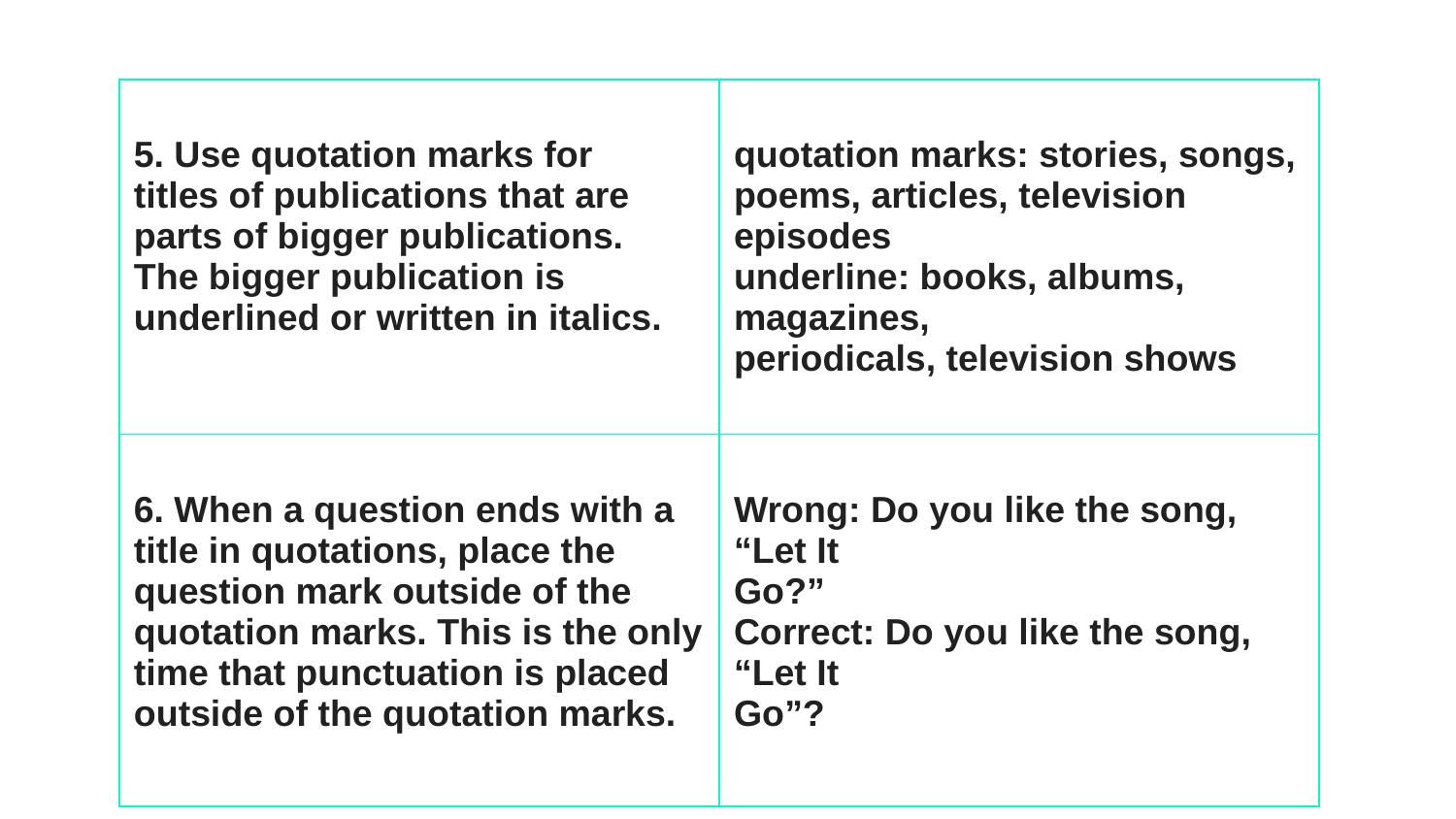

| 5. Use quotation marks for titles of publications that are parts of bigger publications. The bigger publication is underlined or written in italics. | quotation marks: stories, songs, poems, articles, television episodes underline: books, albums, magazines, periodicals, television shows |
| --- | --- |
| 6. When a question ends with a title in quotations, place the question mark outside of the quotation marks. This is the only time that punctuation is placed outside of the quotation marks. | Wrong: Do you like the song, “Let It Go?” Correct: Do you like the song, “Let It Go”? |